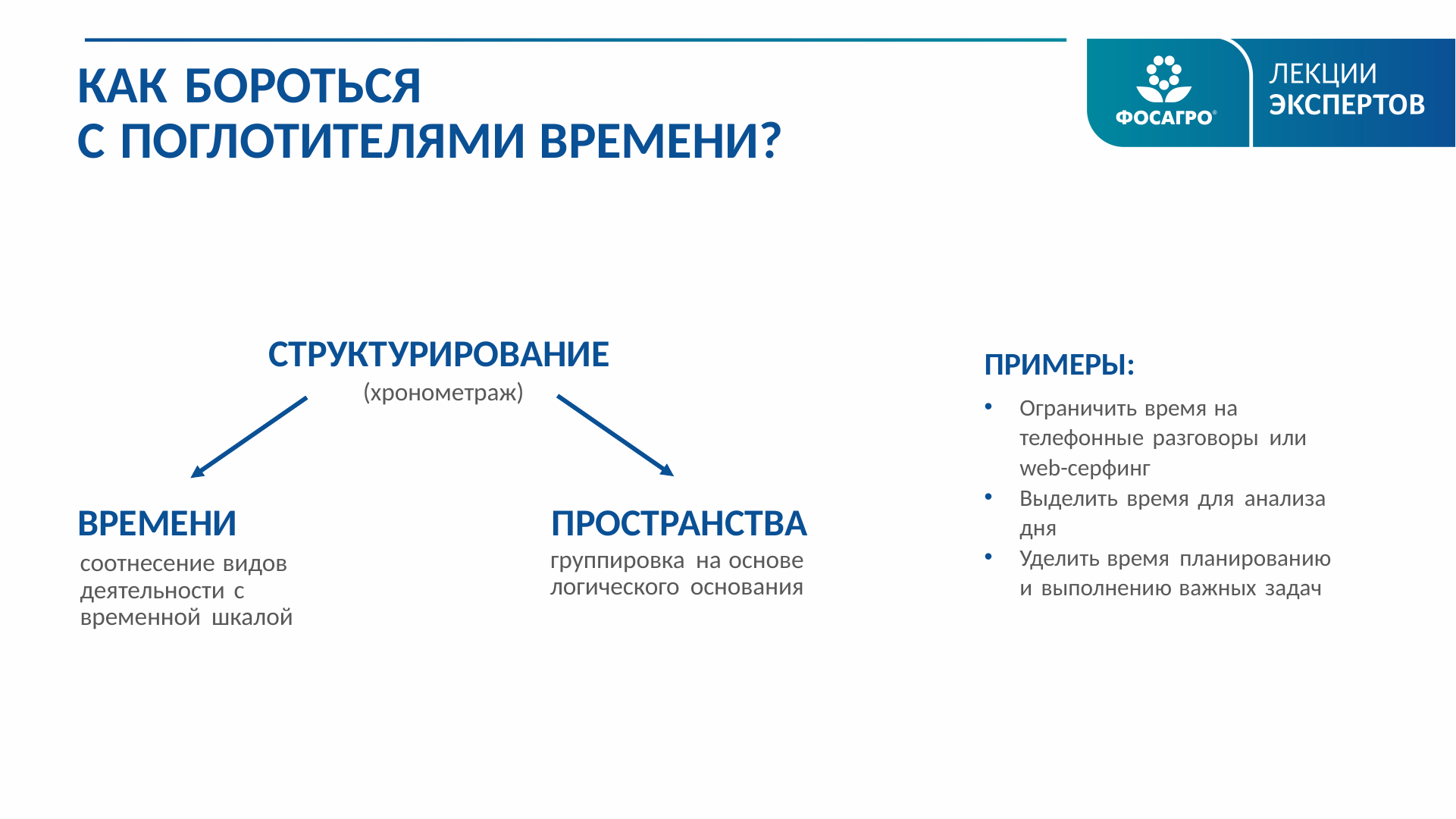

КАК БОРОТЬСЯ
С ПОГЛОТИТЕЛЯМИ ВРЕМЕНИ?
СТРУКТУРИРОВАНИЕ
ПРИМЕРЫ:
(хронометраж)
Ограничить время на телефонные разговоры или web-серфинг
Выделить время для анализа дня
Уделить время планированию и выполнению важных задач
ВРЕМЕНИ
ПРОСТРАНСТВА
группировка на основе логического основания
соотнесение видов деятельности с временной шкалой